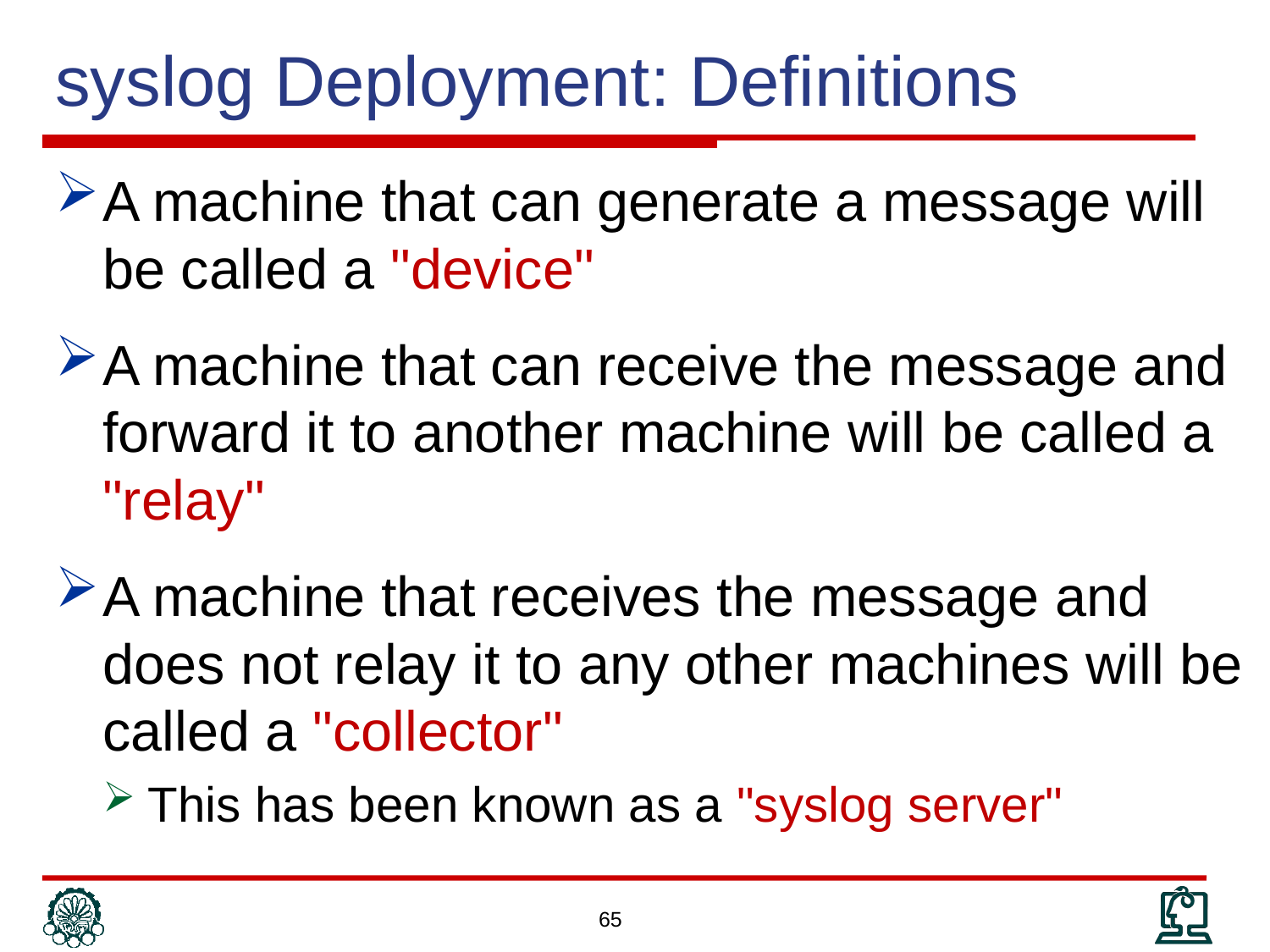

# syslog Deployment: Definitions
A machine that can generate a message will be called a "device"
A machine that can receive the message and forward it to another machine will be called a "relay"
A machine that receives the message and does not relay it to any other machines will be called a "collector"
This has been known as a "syslog server"

65